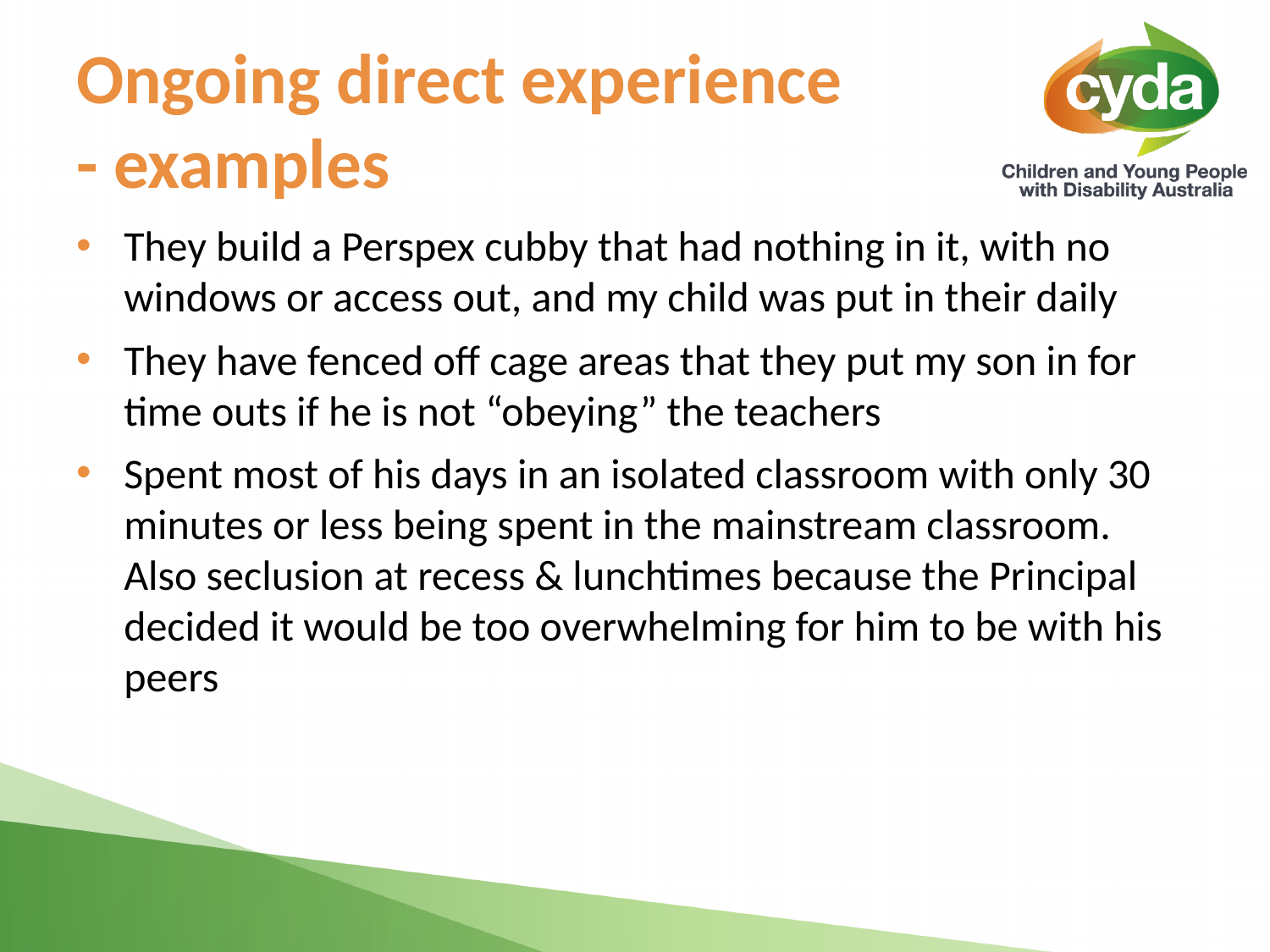

# Ongoing direct experience - examples
They build a Perspex cubby that had nothing in it, with no windows or access out, and my child was put in their daily
They have fenced off cage areas that they put my son in for time outs if he is not “obeying” the teachers
Spent most of his days in an isolated classroom with only 30 minutes or less being spent in the mainstream classroom. Also seclusion at recess & lunchtimes because the Principal decided it would be too overwhelming for him to be with his peers